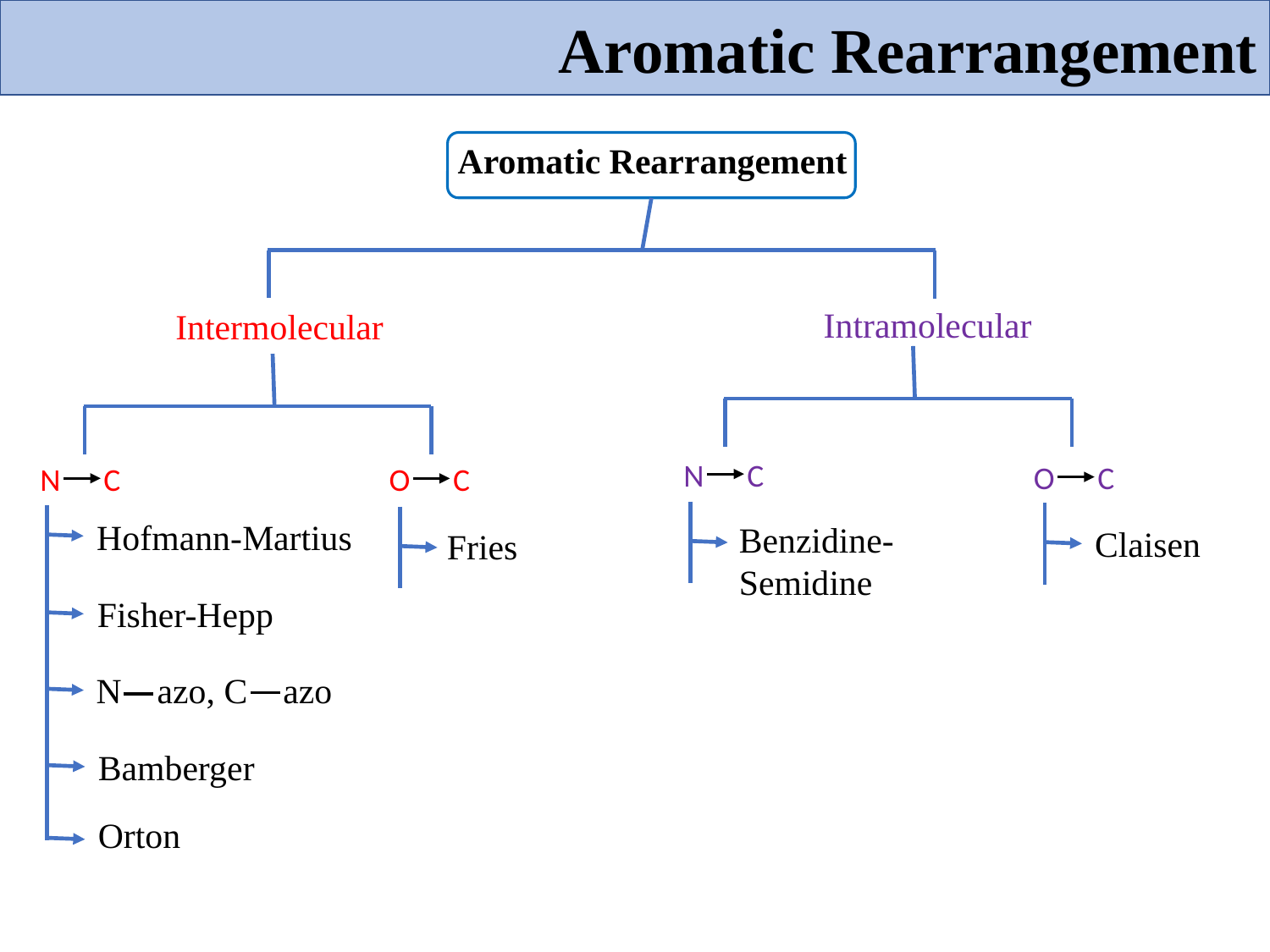

Aromatic Rearrangement
Aromatic Rearrangement

Intramolecular
Intermolecular
N      C
O      C
N      C
O      C
Benzidine-Semidine
Claisen
Hofmann-Martius
Fisher-Hepp
N    azo, C    azo

Bamberger
Orton
Fries